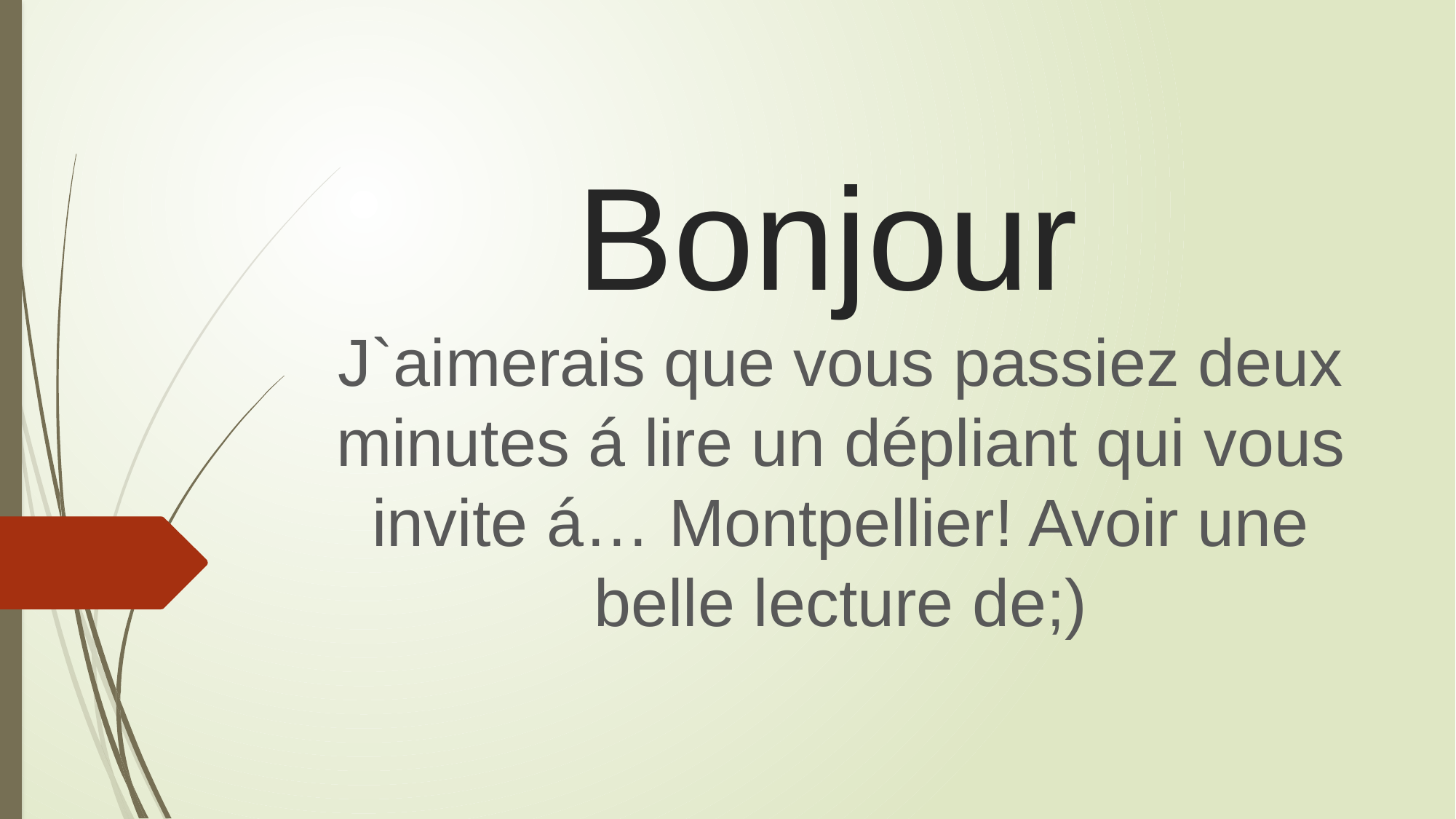

# Bonjour
J`aimerais que vous passiez deux minutes á lire un dépliant qui vous invite á… Montpellier! Avoir une belle lecture de;)